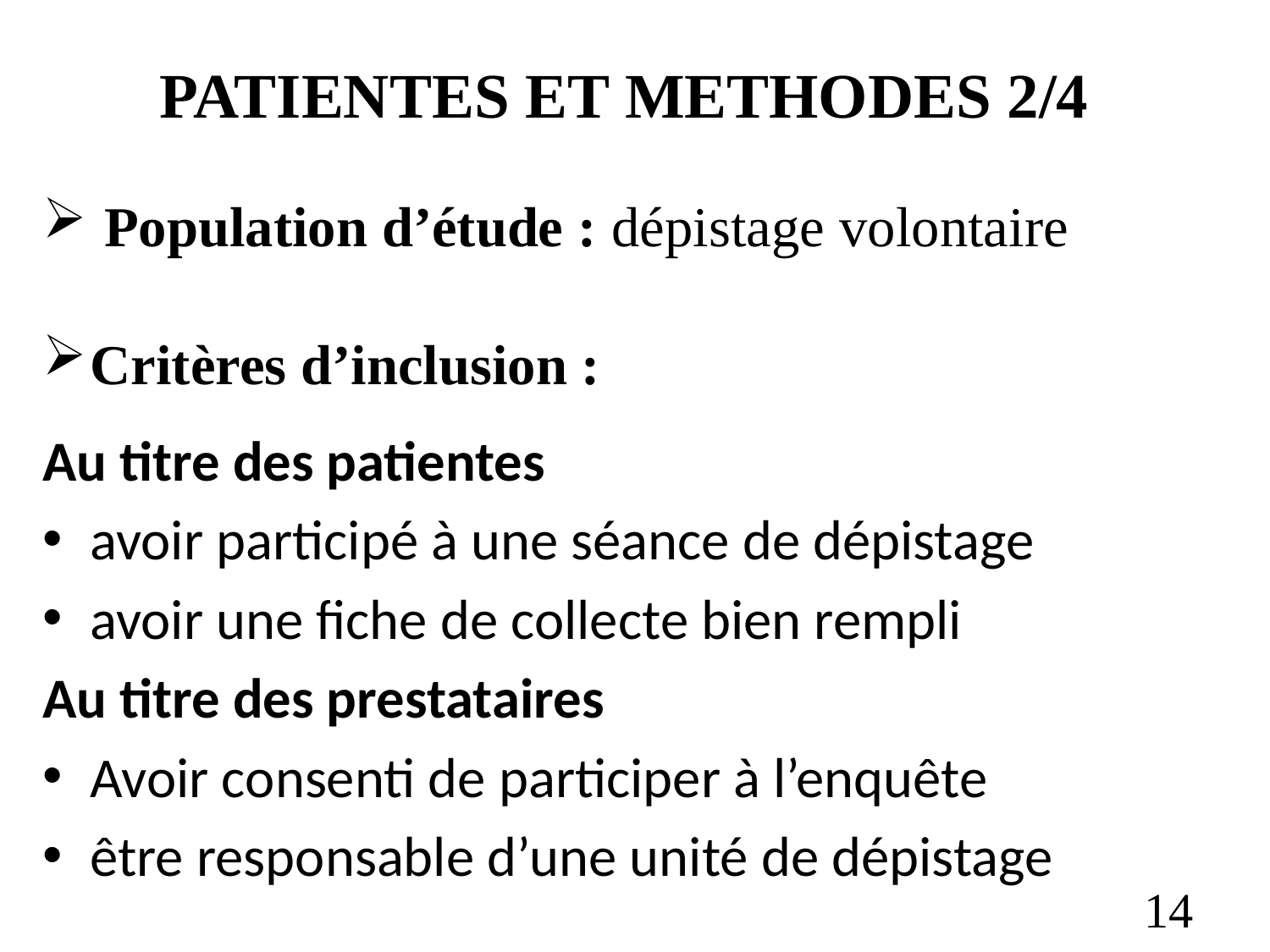

# PATIENTES ET METHODES 2/4
 Population d’étude : dépistage volontaire
Critères d’inclusion :
Au titre des patientes
avoir participé à une séance de dépistage
avoir une fiche de collecte bien rempli
Au titre des prestataires
Avoir consenti de participer à l’enquête
être responsable d’une unité de dépistage

14